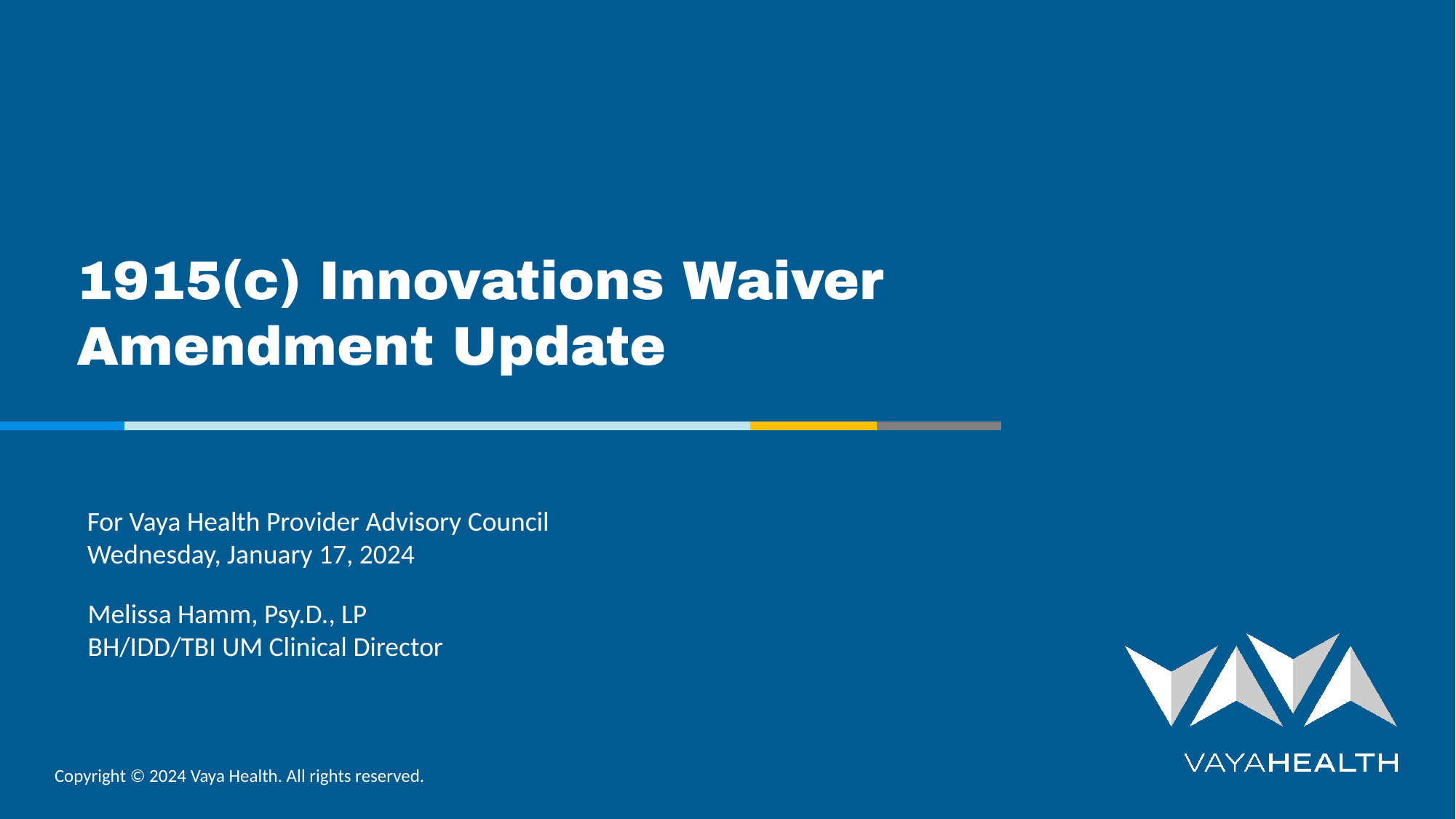

1915(c) Innovations Waiver Amendment Update
For Vaya Health Provider Advisory Council
Wednesday, January 17, 2024
Melissa Hamm, Psy.D., LP
BH/IDD/TBI UM Clinical Director